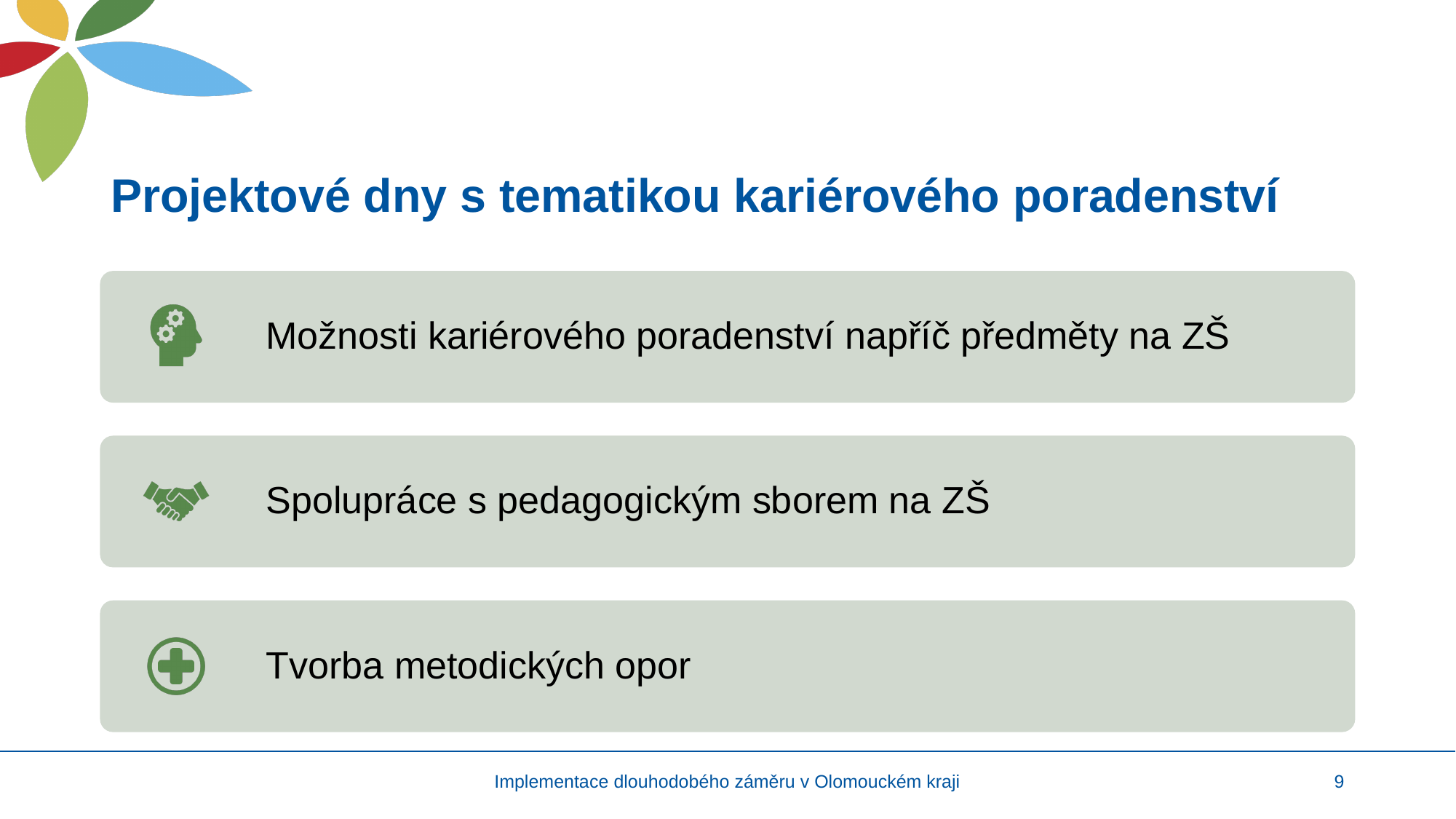

# Projektové dny s tematikou kariérového poradenství
Možnosti kariérového poradenství napříč předměty na ZŠ
Spolupráce s pedagogickým sborem na ZŠ
Tvorba metodických opor
Implementace dlouhodobého záměru v Olomouckém kraji
9